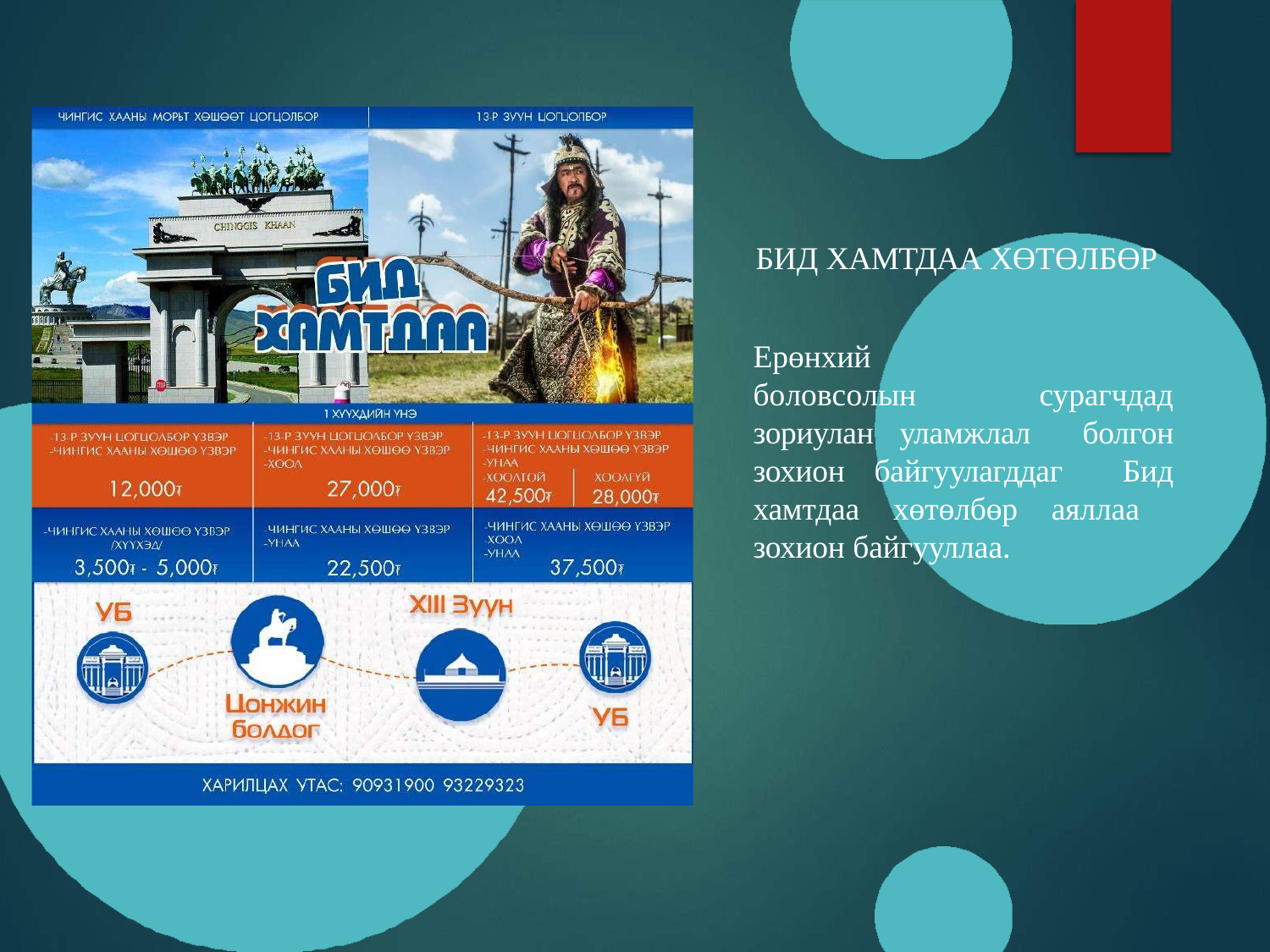

БИД ХАМТДАА ХӨТӨЛБӨР

Ерөнхий	боловсолын  сурагчдад зориулан уламжлал  болгон зохион байгуулагддаг  Бид хамтдаа хөтөлбөр аяллаа  зохион байгууллаа.